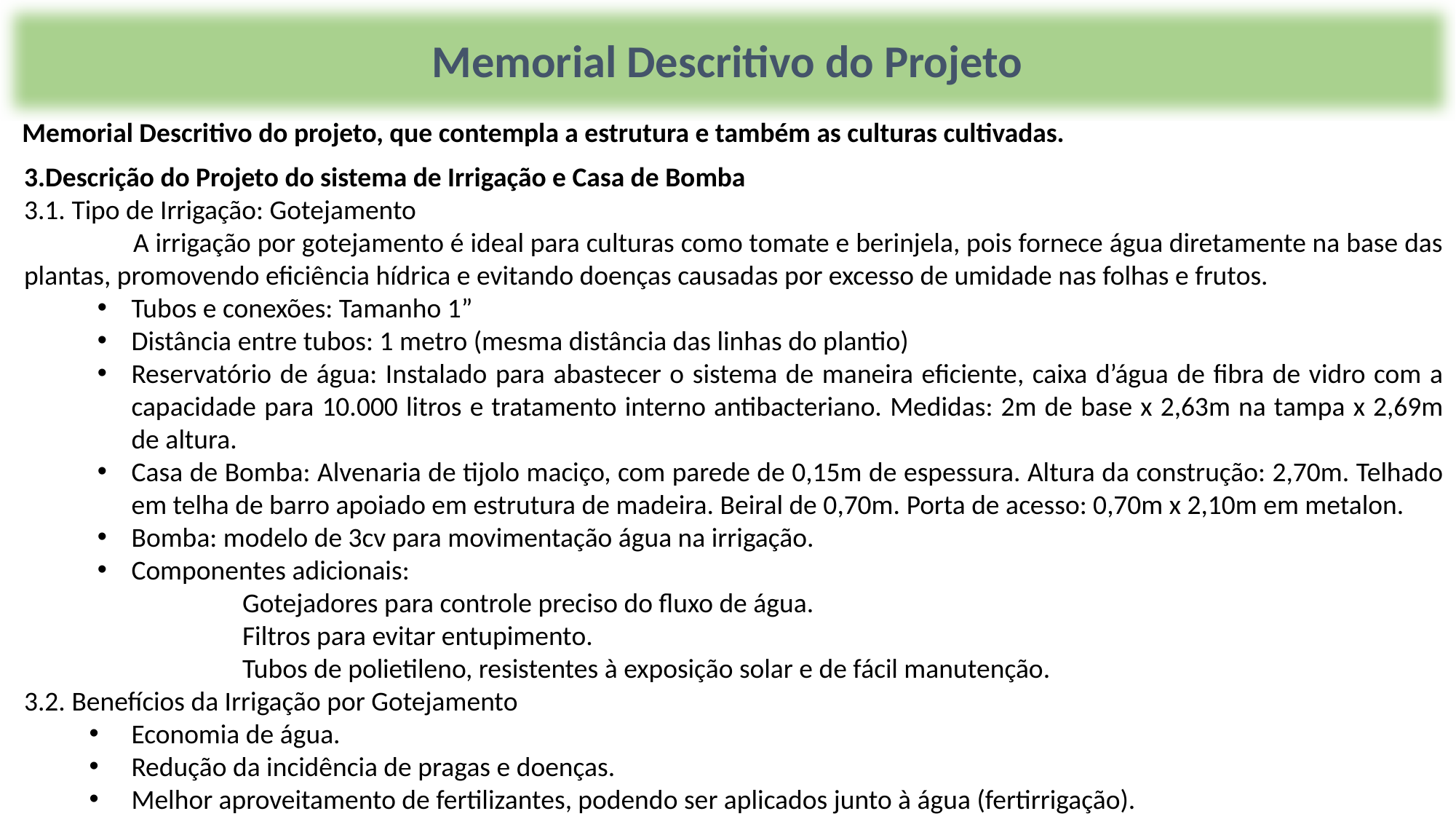

Memorial Descritivo do Projeto
Memorial Descritivo do projeto, que contempla a estrutura e também as culturas cultivadas.
3.Descrição do Projeto do sistema de Irrigação e Casa de Bomba
3.1. Tipo de Irrigação: Gotejamento
	A irrigação por gotejamento é ideal para culturas como tomate e berinjela, pois fornece água diretamente na base das plantas, promovendo eficiência hídrica e evitando doenças causadas por excesso de umidade nas folhas e frutos.
Tubos e conexões: Tamanho 1”
Distância entre tubos: 1 metro (mesma distância das linhas do plantio)
Reservatório de água: Instalado para abastecer o sistema de maneira eficiente, caixa d’água de fibra de vidro com a capacidade para 10.000 litros e tratamento interno antibacteriano. Medidas: 2m de base x 2,63m na tampa x 2,69m de altura.
Casa de Bomba: Alvenaria de tijolo maciço, com parede de 0,15m de espessura. Altura da construção: 2,70m. Telhado em telha de barro apoiado em estrutura de madeira. Beiral de 0,70m. Porta de acesso: 0,70m x 2,10m em metalon.
Bomba: modelo de 3cv para movimentação água na irrigação.
Componentes adicionais:
		Gotejadores para controle preciso do fluxo de água.
		Filtros para evitar entupimento.
		Tubos de polietileno, resistentes à exposição solar e de fácil manutenção.
3.2. Benefícios da Irrigação por Gotejamento
Economia de água.
Redução da incidência de pragas e doenças.
Melhor aproveitamento de fertilizantes, podendo ser aplicados junto à água (fertirrigação).